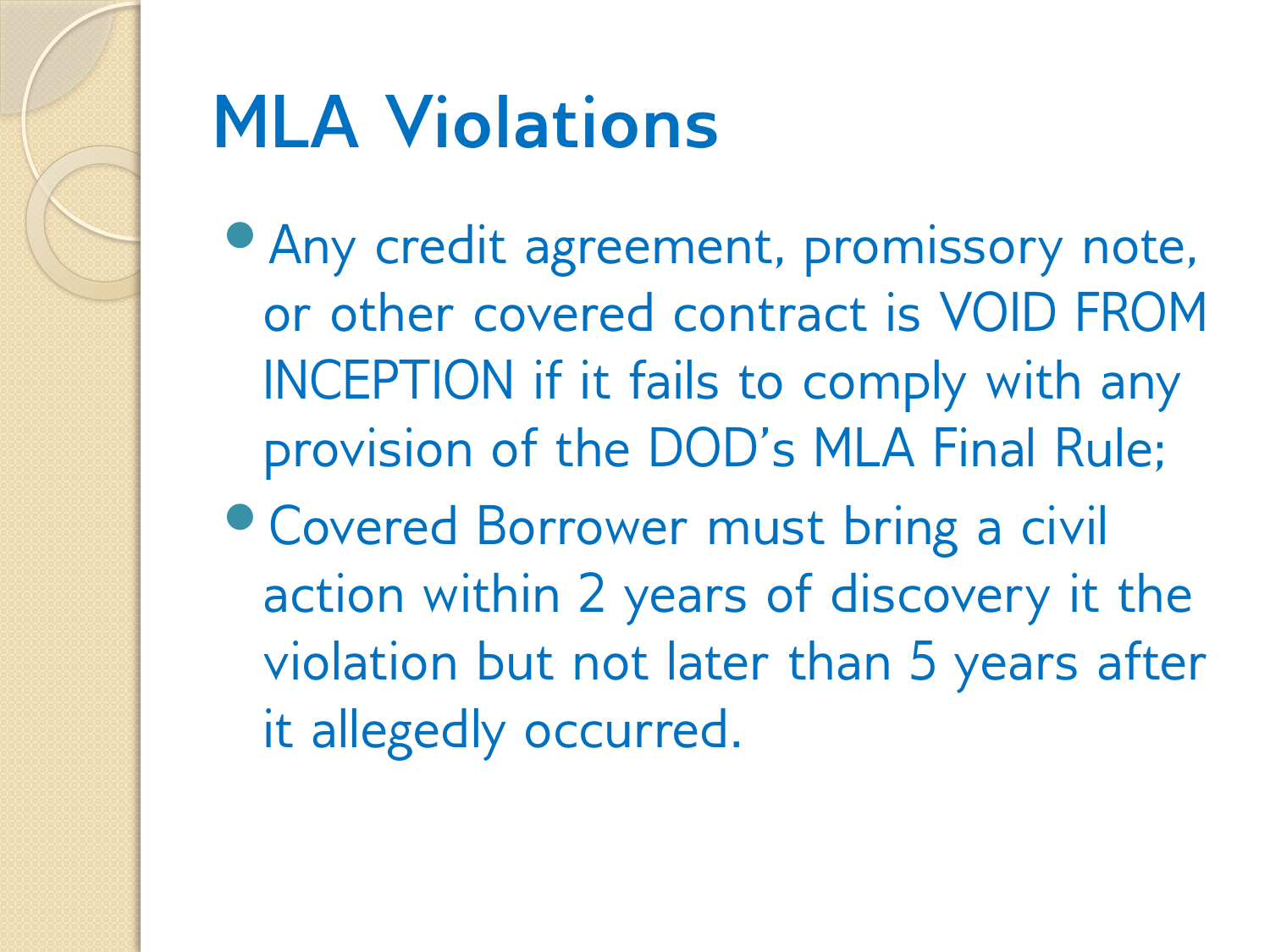

# MLA Violations
Any credit agreement, promissory note, or other covered contract is VOID FROM INCEPTION if it fails to comply with any provision of the DOD’s MLA Final Rule;
Covered Borrower must bring a civil action within 2 years of discovery it the violation but not later than 5 years after it allegedly occurred.